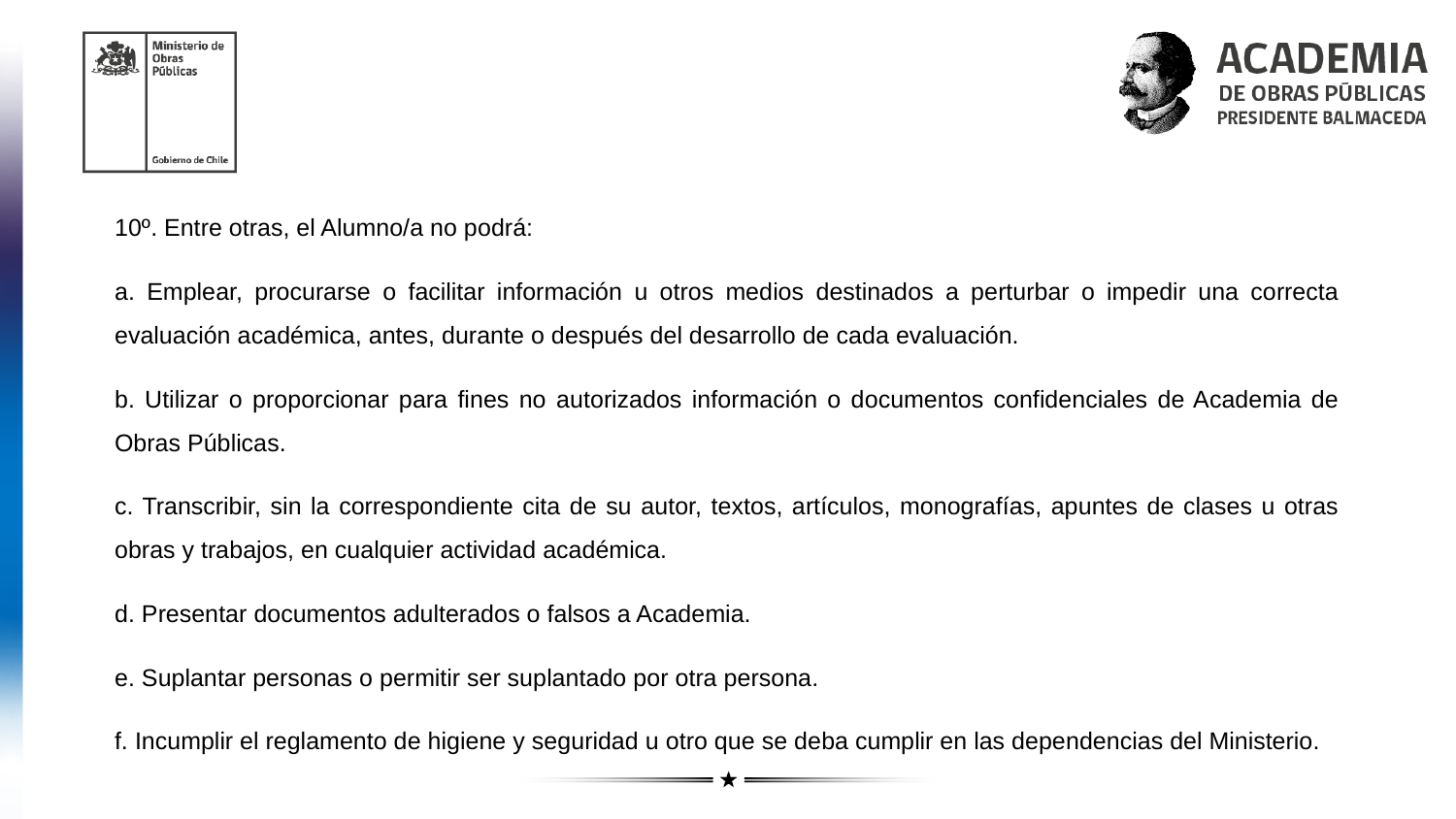

10º. Entre otras, el Alumno/a no podrá:
a. Emplear, procurarse o facilitar información u otros medios destinados a perturbar o impedir una correcta evaluación académica, antes, durante o después del desarrollo de cada evaluación.
b. Utilizar o proporcionar para fines no autorizados información o documentos confidenciales de Academia de Obras Públicas.
c. Transcribir, sin la correspondiente cita de su autor, textos, artículos, monografías, apuntes de clases u otras obras y trabajos, en cualquier actividad académica.
d. Presentar documentos adulterados o falsos a Academia.
e. Suplantar personas o permitir ser suplantado por otra persona.
f. Incumplir el reglamento de higiene y seguridad u otro que se deba cumplir en las dependencias del Ministerio.